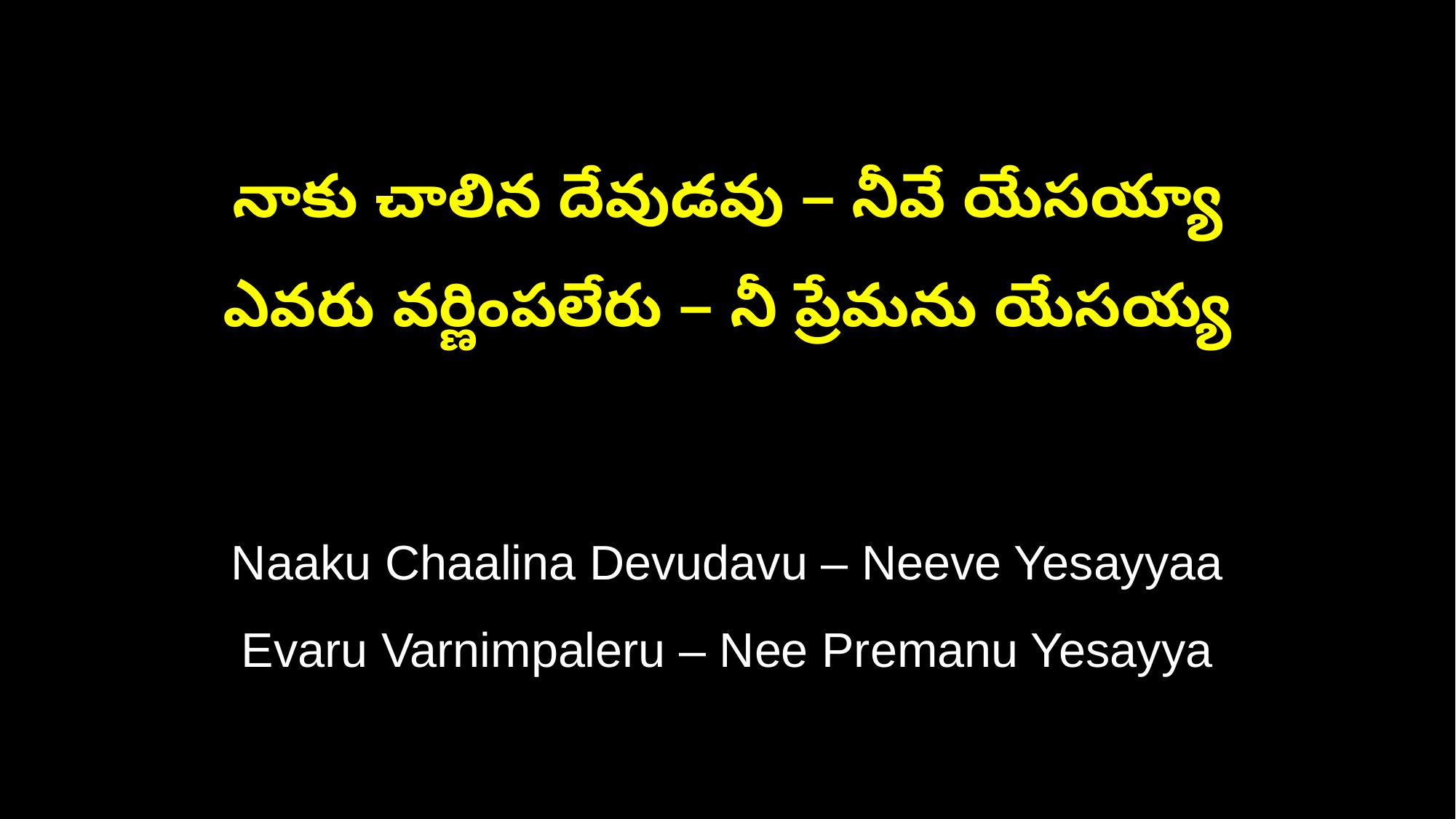

నాకు చాలిన దేవుడవు – నీవే యేసయ్యా
ఎవరు వర్ణింపలేరు – నీ ప్రేమను యేసయ్య
Naaku Chaalina Devudavu – Neeve Yesayyaa
Evaru Varnimpaleru – Nee Premanu Yesayya